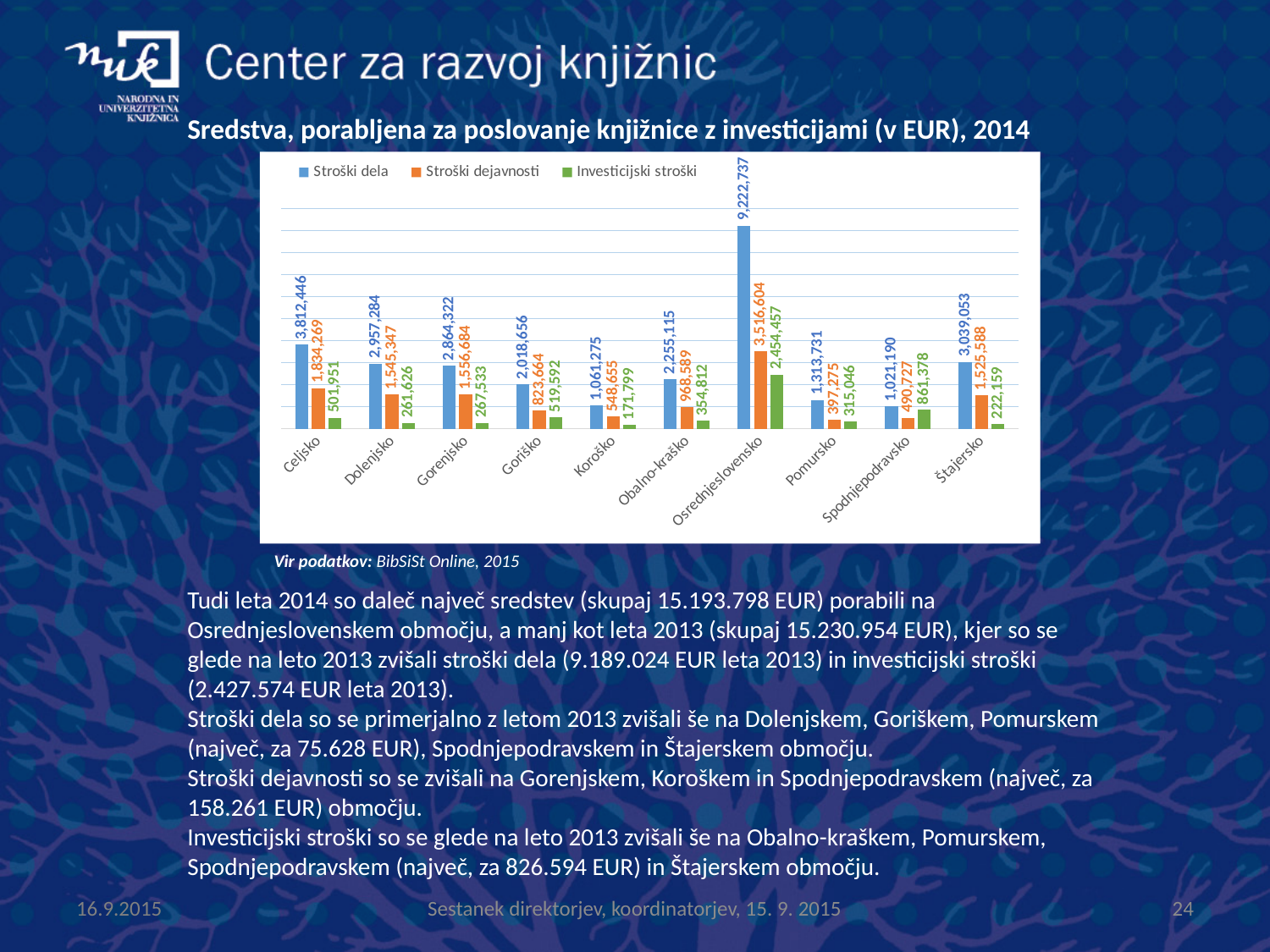

Sredstva, porabljena za poslovanje knjižnice z investicijami (v EUR), 2014

### Chart

| Category |  |  |  |
|---|---|---|---|
| Celjsko | 3812445.75 | 1834269.25 | 501950.82 |
| Dolenjsko | 2957283.52 | 1545347.31 | 261625.84 |
| Gorenjsko | 2864321.62 | 1556684.0499999998 | 267533.13 |
| Goriško | 2018656.21 | 823664.35 | 519592.20999999996 |
| Koroško | 1061275.4100000001 | 548654.87 | 171798.75 |
| Obalno-kraško | 2255115.0 | 968588.94 | 354811.63 |
| Osrednjeslovensko | 9222737.48 | 3516603.7299999995 | 2454456.65 |
| Pomursko | 1313730.93 | 397275.23 | 315046.24 |
| Spodnjepodravsko | 1021190.0 | 490727.0 | 861378.0 |
| Štajersko | 3039053.0300000003 | 1525588.1 | 222158.72 |
Vir podatkov: BibSiSt Online, 2015
Tudi leta 2014 so daleč največ sredstev (skupaj 15.193.798 EUR) porabili na Osrednjeslovenskem območju, a manj kot leta 2013 (skupaj 15.230.954 EUR), kjer so se glede na leto 2013 zvišali stroški dela (9.189.024 EUR leta 2013) in investicijski stroški (2.427.574 EUR leta 2013).
Stroški dela so se primerjalno z letom 2013 zvišali še na Dolenjskem, Goriškem, Pomurskem (največ, za 75.628 EUR), Spodnjepodravskem in Štajerskem območju.
Stroški dejavnosti so se zvišali na Gorenjskem, Koroškem in Spodnjepodravskem (največ, za 158.261 EUR) območju.
Investicijski stroški so se glede na leto 2013 zvišali še na Obalno-kraškem, Pomurskem, Spodnjepodravskem (največ, za 826.594 EUR) in Štajerskem območju.
16.9.2015
24
Sestanek direktorjev, koordinatorjev, 15. 9. 2015